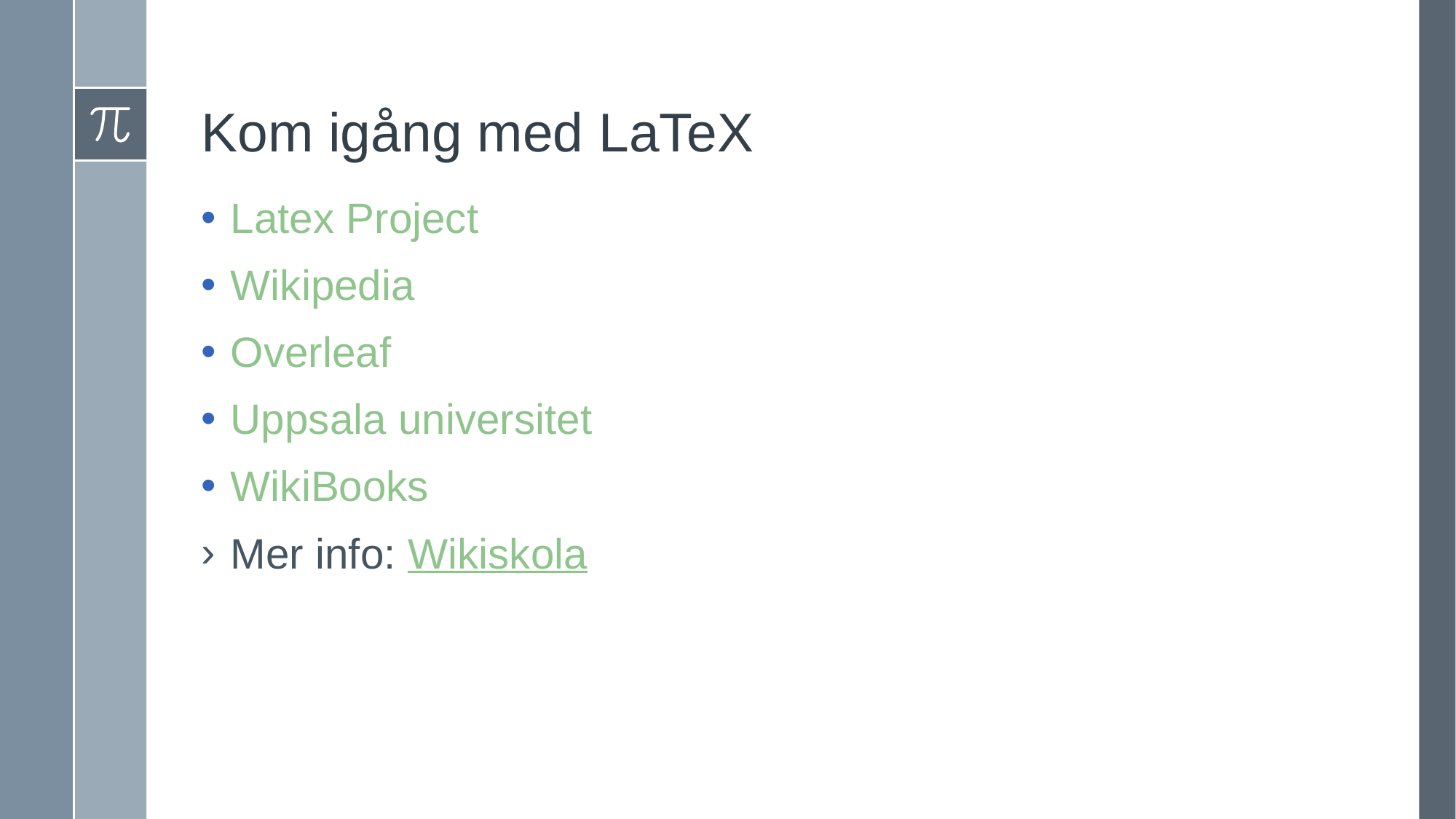

# Kom igång med LaTeX
Latex Project
Wikipedia
Overleaf
Uppsala universitet
WikiBooks
Mer info: Wikiskola